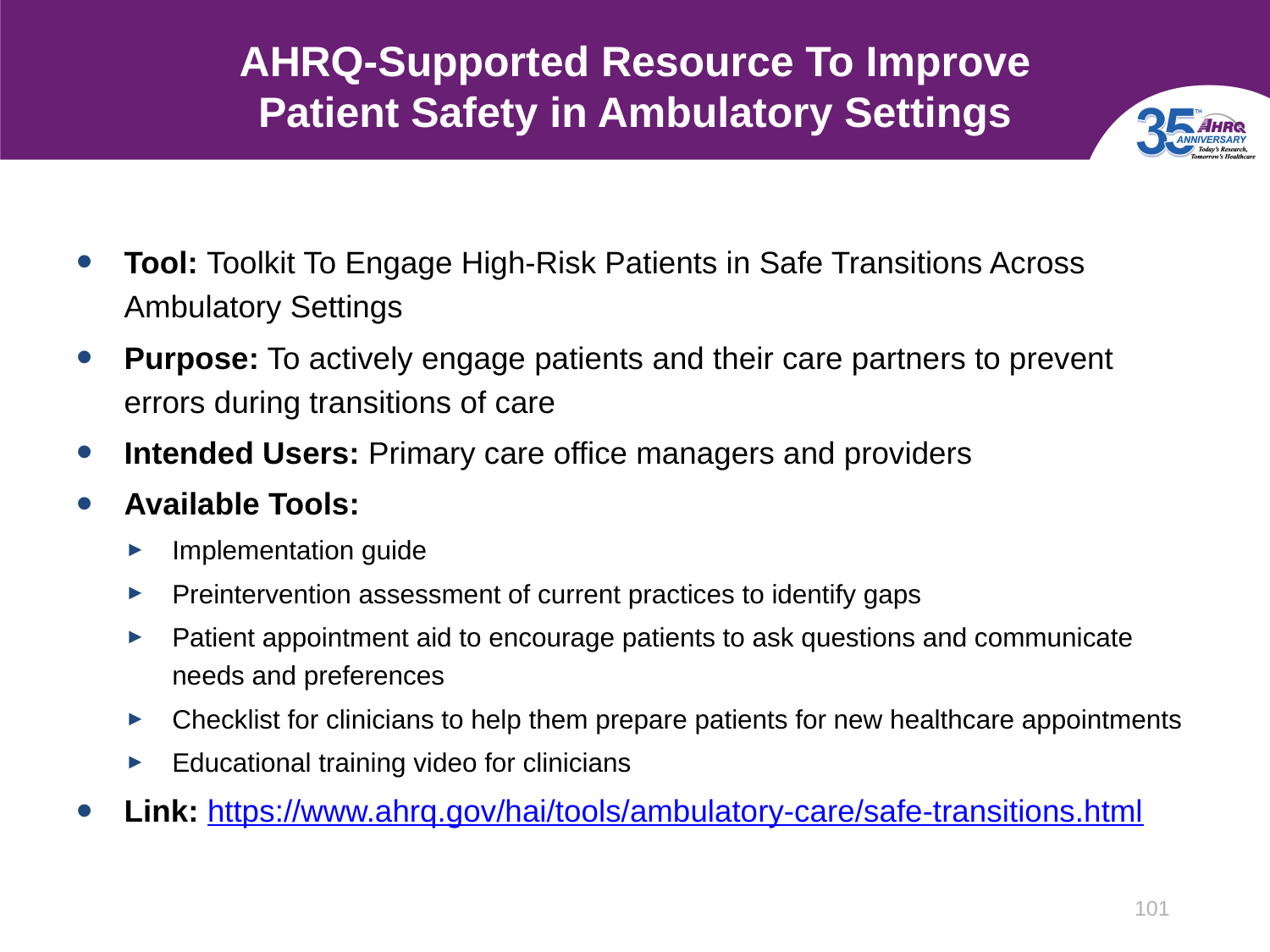

# AHRQ-Supported Resource To Improve Patient Safety in Ambulatory Settings
Tool: Toolkit To Engage High-Risk Patients in Safe Transitions Across Ambulatory Settings
Purpose: To actively engage patients and their care partners to prevent errors during transitions of care
Intended Users: Primary care office managers and providers
Available Tools:
Implementation guide
Preintervention assessment of current practices to identify gaps
Patient appointment aid to encourage patients to ask questions and communicate needs and preferences
Checklist for clinicians to help them prepare patients for new healthcare appointments
Educational training video for clinicians
Link: https://www.ahrq.gov/hai/tools/ambulatory-care/safe-transitions.html
101